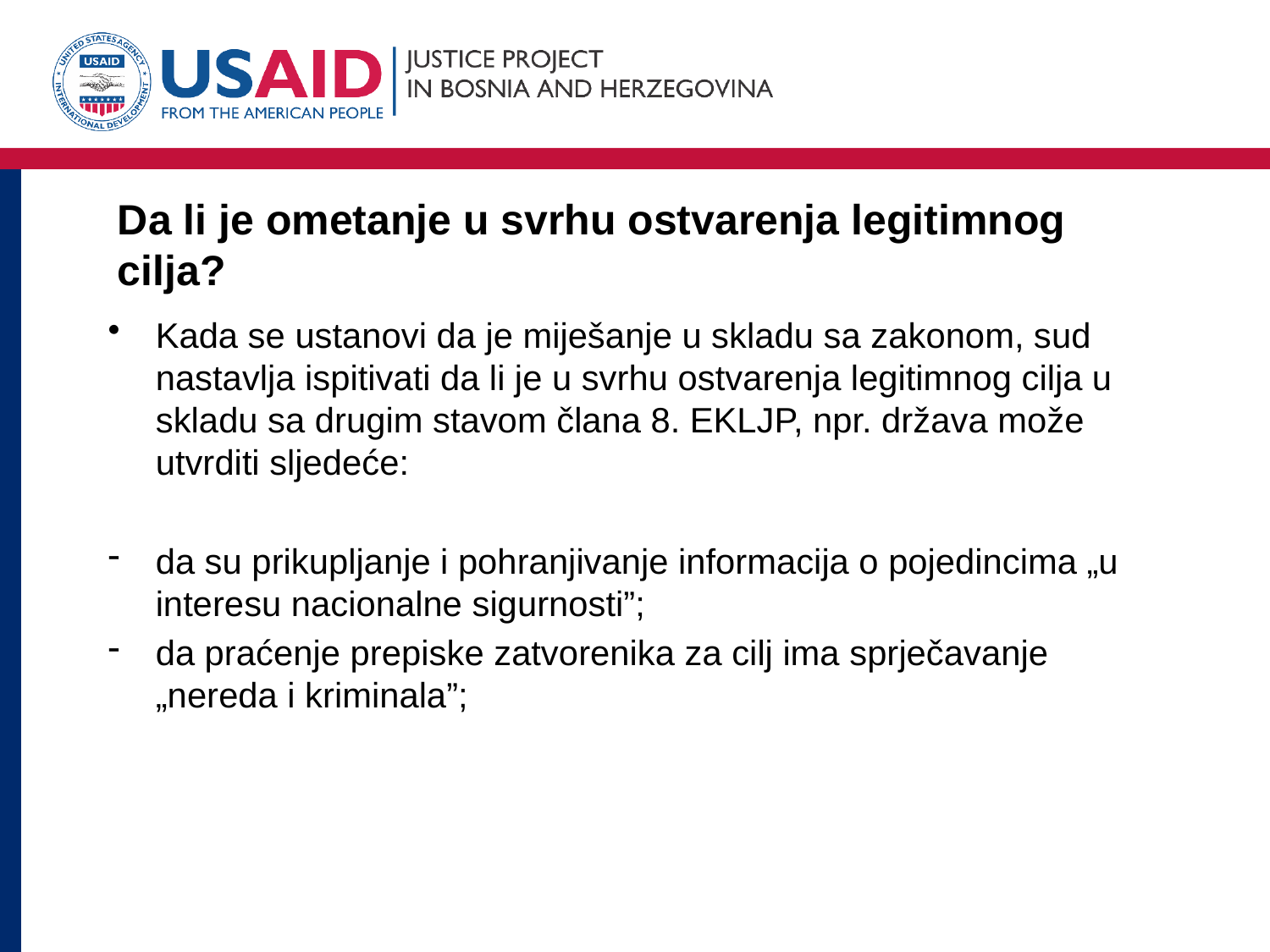

# Da li je ometanje u svrhu ostvarenja legitimnog cilja?
Kada se ustanovi da je miješanje u skladu sa zakonom, sud nastavlja ispitivati da li je u svrhu ostvarenja legitimnog cilja u skladu sa drugim stavom člana 8. EKLJP, npr. država može utvrditi sljedeće:

da su prikupljanje i pohranjivanje informacija o pojedincima „u interesu nacionalne sigurnosti”;
da praćenje prepiske zatvorenika za cilj ima sprječavanje „nereda i kriminala”;